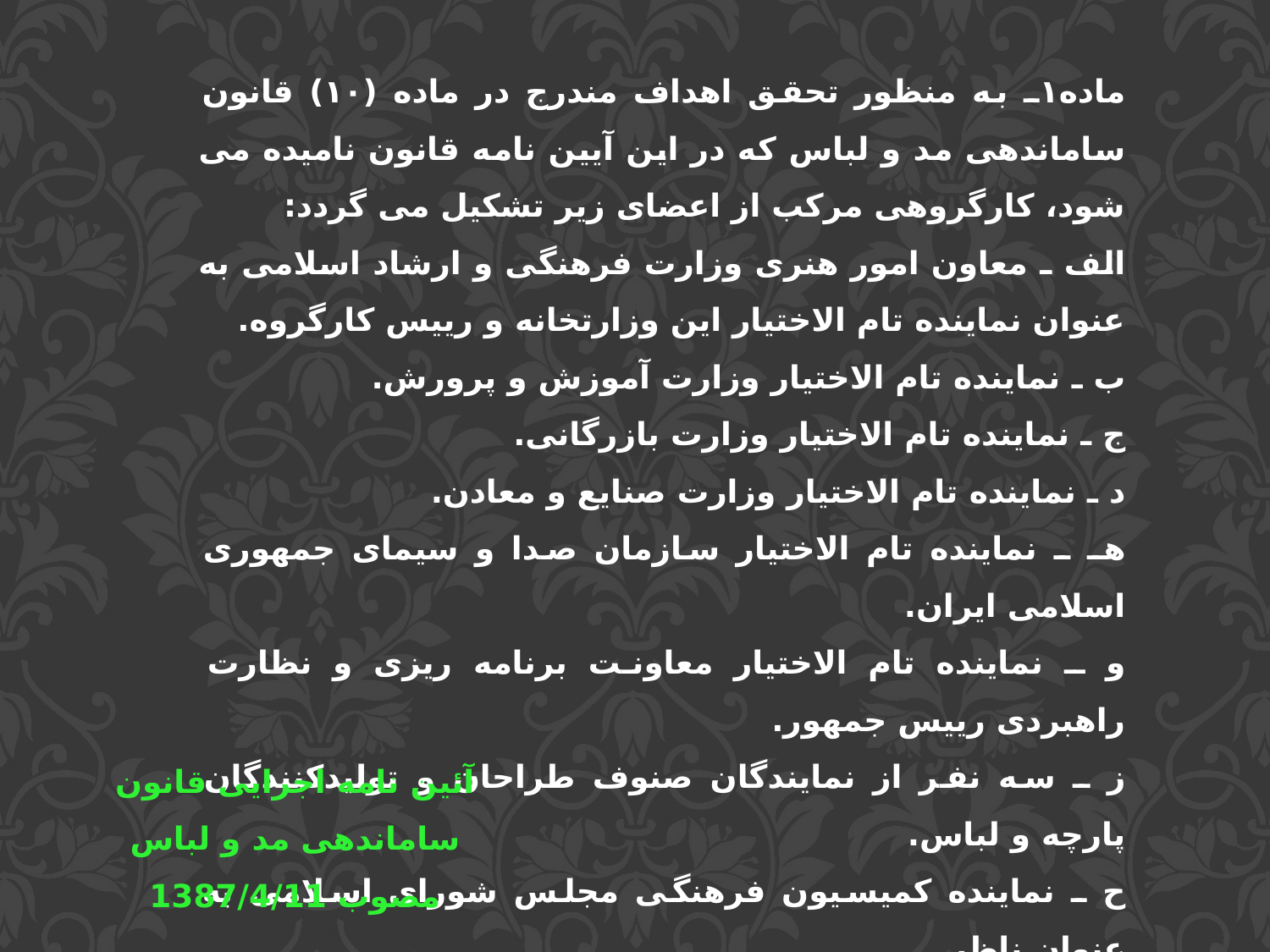

ماده۱ـ به منظور تحقق اهداف مندرج در ماده (۱۰) قانون ساماندهی مد و لباس که در این آیین نامه قانون نامیده می شود، کارگروهی مرکب از اعضای زیر تشکیل می گردد:
الف ـ معاون امور هنری وزارت فرهنگی و ارشاد اسلامی به عنوان نماینده تام الاختیار این وزارتخانه و رییس کارگروه.
ب ـ نماینده تام الاختیار وزارت آموزش و پرورش.
ج ـ نماینده تام الاختیار وزارت بازرگانی.
د ـ نماینده تام الاختیار وزارت صنایع و معادن.
هـ ـ نماینده تام الاختیار سازمان صدا و سیمای جمهوری اسلامی ایران.
و ـ نماینده تام الاختیار معاونت برنامه ریزی و نظارت راهبردی رییس جمهور.
ز ـ سه نفر از نمایندگان صنوف طراحان و تولیدکنندگان پارچه و لباس.
ح ـ نماینده کمیسیون فرهنگی مجلس شورای اسلامی به عنوان ناظر.
آئین نامه اجرایی قانون ساماندهی مد و لباس
مصوب 1387/4/11